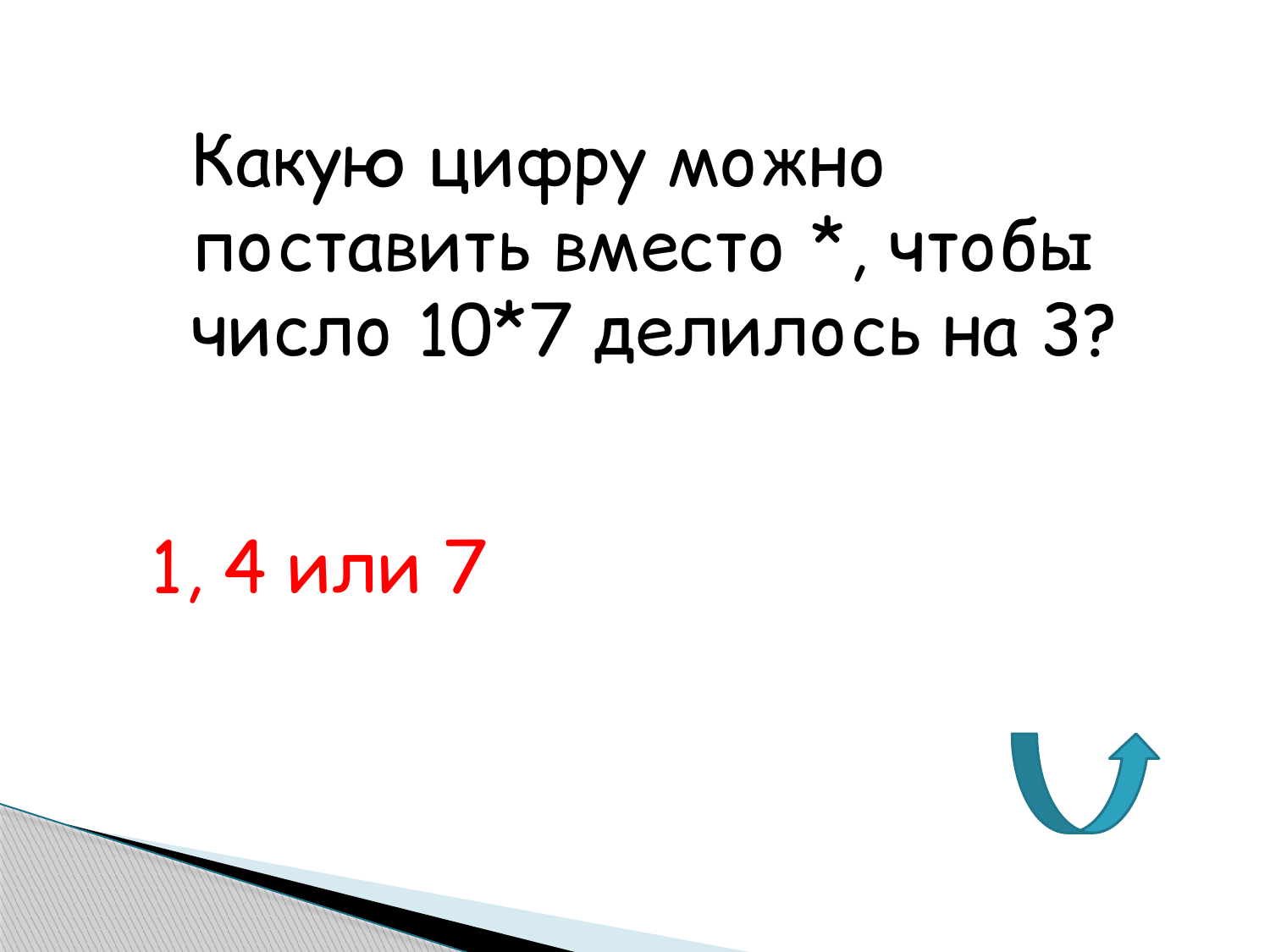

Какую цифру можно поставить вместо *, чтобы число 10*7 делилось на 3?
1, 4 или 7